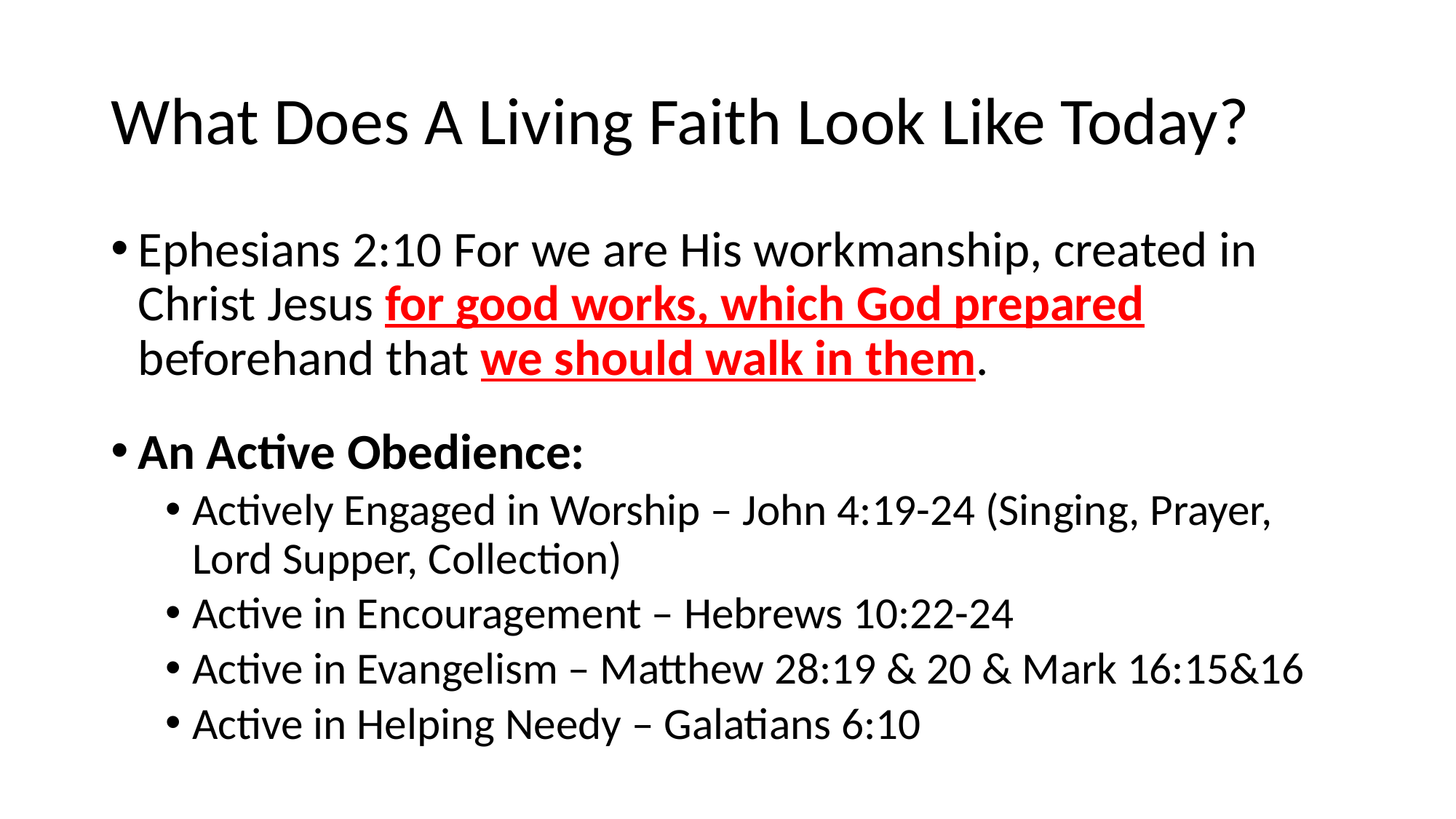

# What Does A Living Faith Look Like Today?
Ephesians 2:10 For we are His workmanship, created in Christ Jesus for good works, which God prepared beforehand that we should walk in them.

An Active Obedience:
Actively Engaged in Worship – John 4:19-24 (Singing, Prayer, Lord Supper, Collection)
Active in Encouragement – Hebrews 10:22-24
Active in Evangelism – Matthew 28:19 & 20 & Mark 16:15&16
Active in Helping Needy – Galatians 6:10